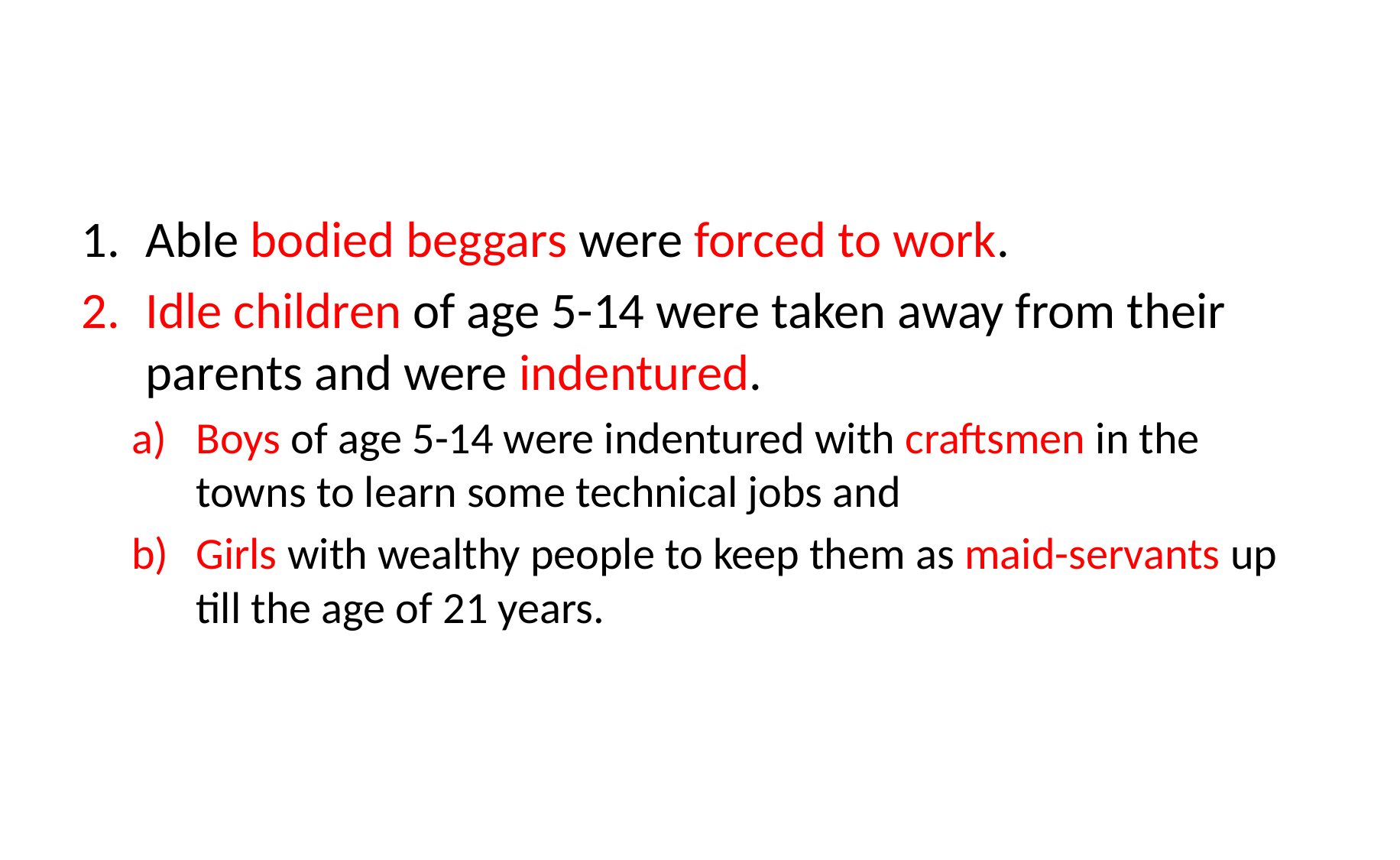

#
Able bodied beggars were forced to work.
Idle children of age 5-14 were taken away from their parents and were indentured.
Boys of age 5-14 were indentured with craftsmen in the towns to learn some technical jobs and
Girls with wealthy people to keep them as maid-servants up till the age of 21 years.